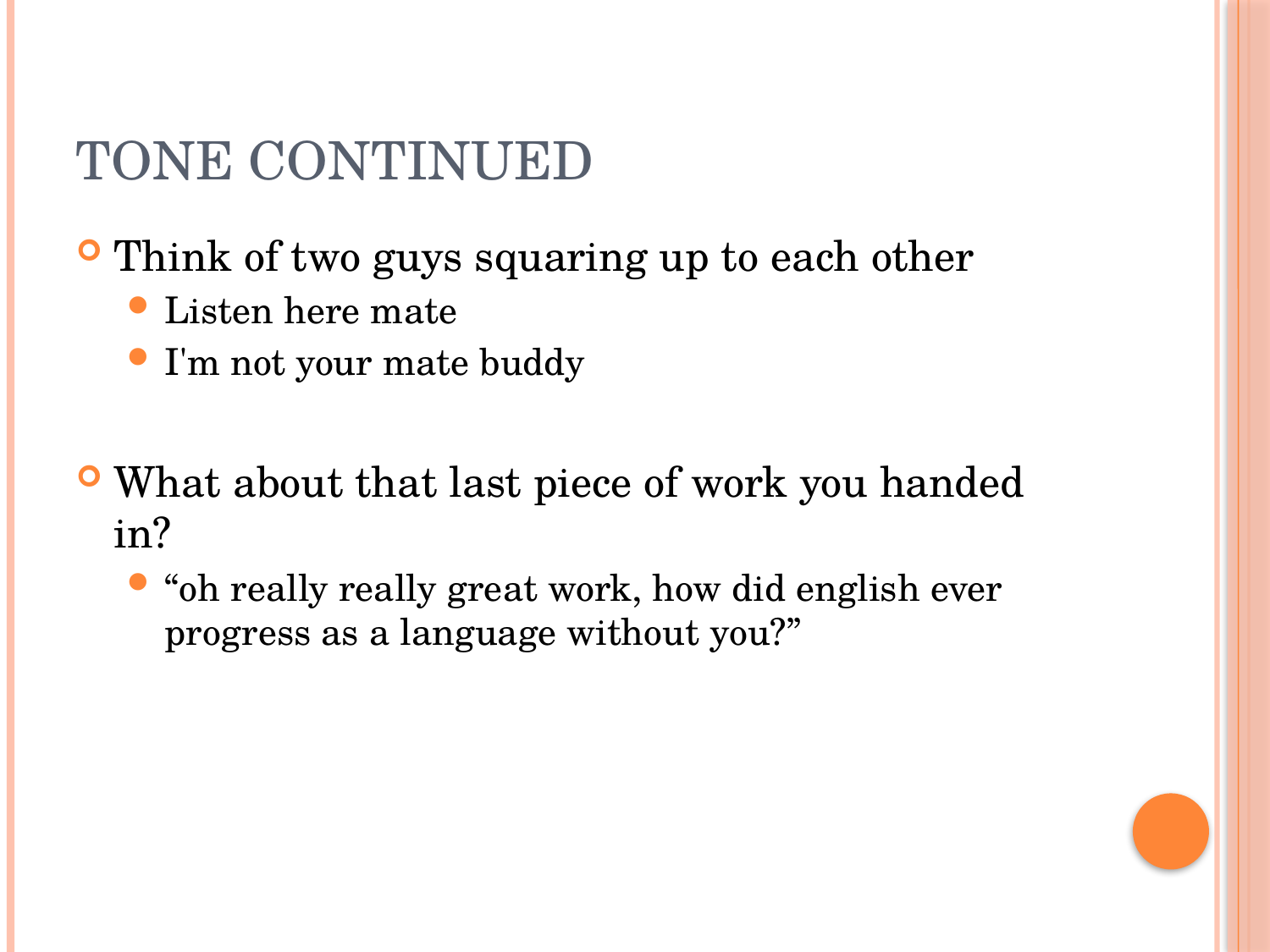

# Tone continued
Think of two guys squaring up to each other
Listen here mate
I'm not your mate buddy

What about that last piece of work you handed in?
“oh really really great work, how did english ever progress as a language without you?”